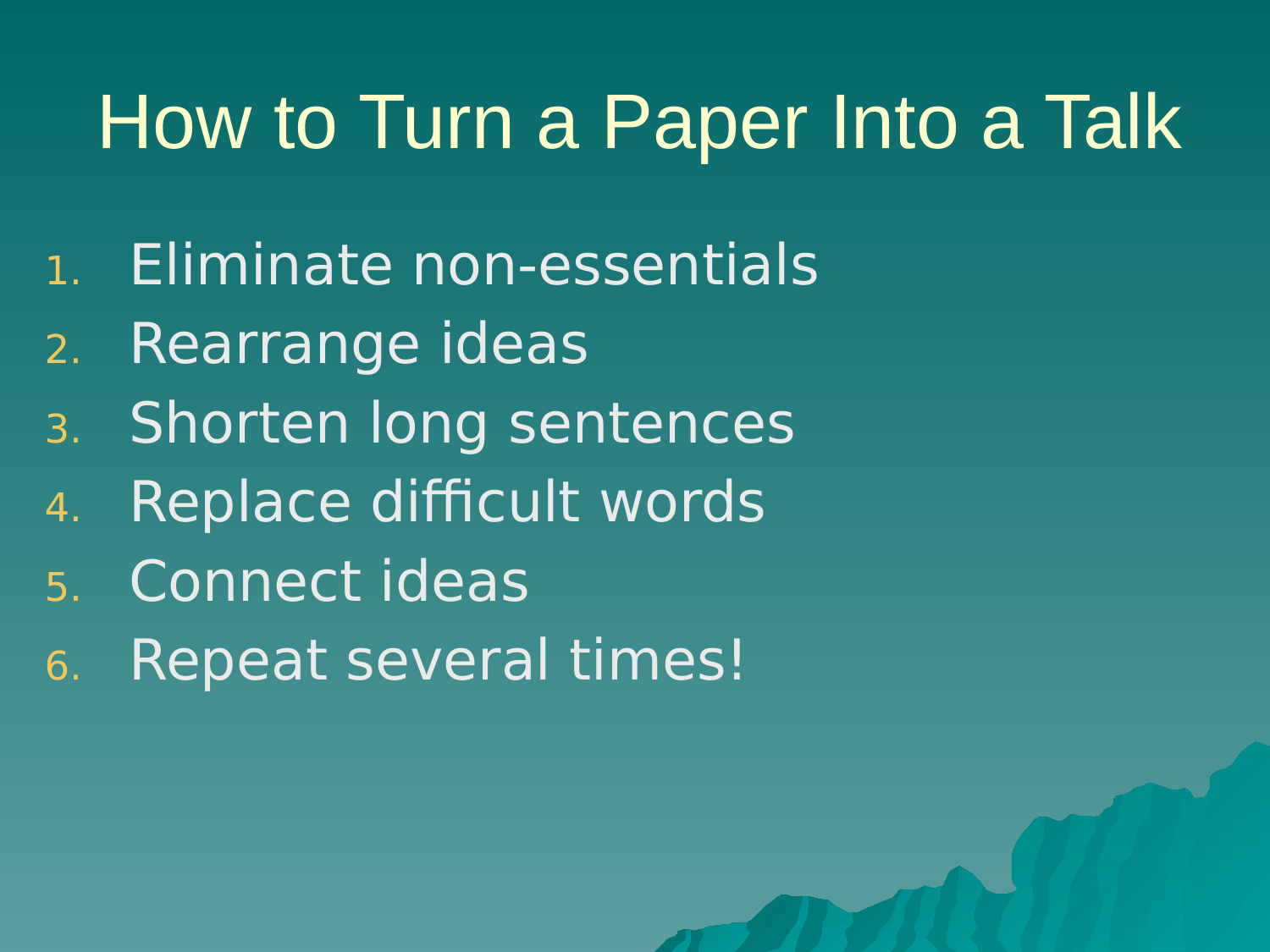

# How to Turn a Paper Into a Talk
Eliminate non-essentials
Rearrange ideas
Shorten long sentences
Replace difficult words
Connect ideas
Repeat several times!